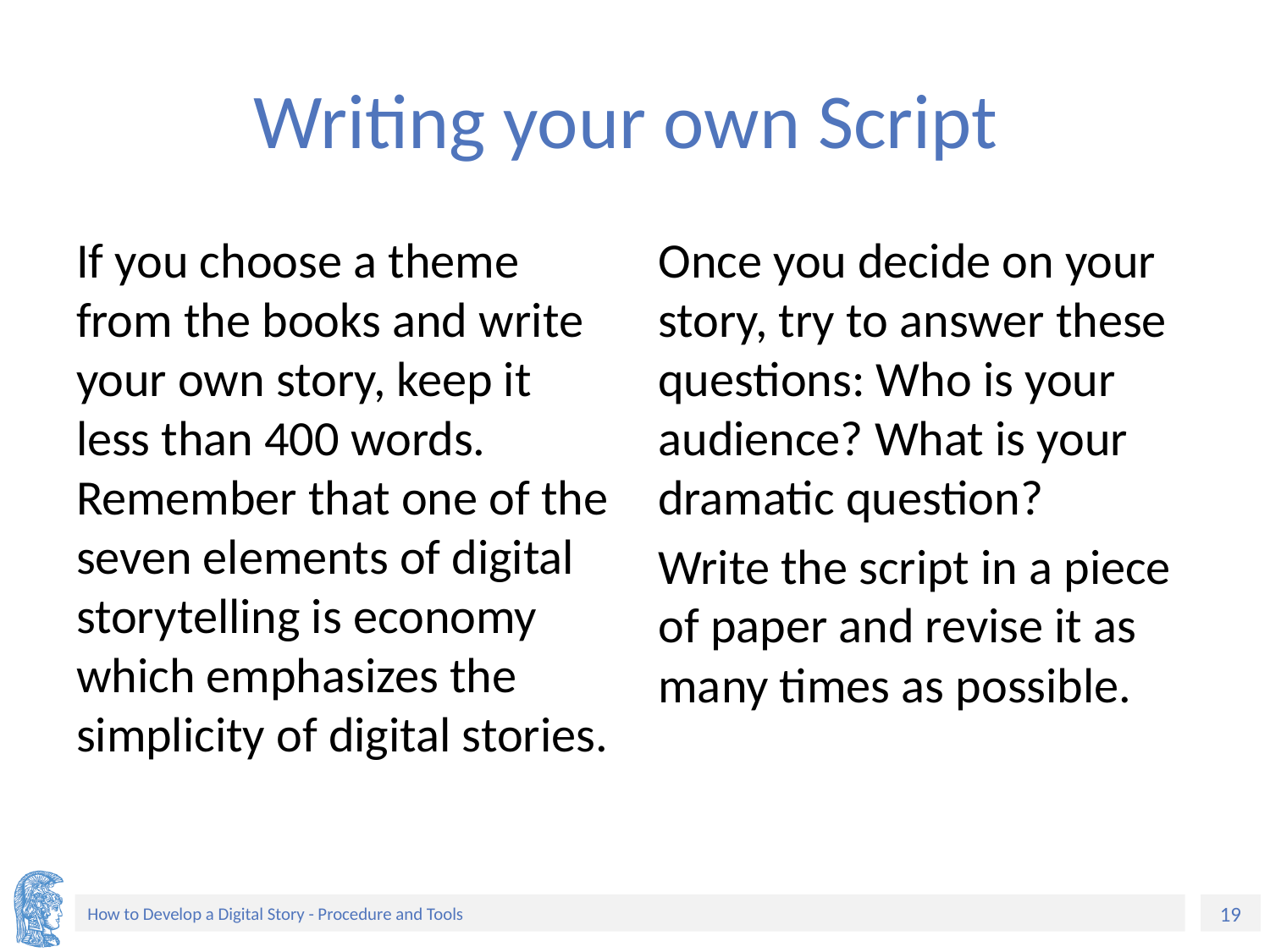

# Writing your own Script
If you choose a theme from the books and write your own story, keep it less than 400 words. Remember that one of the seven elements of digital storytelling is economy which emphasizes the simplicity of digital stories.
Once you decide on your story, try to answer these questions: Who is your audience? What is your dramatic question?
Write the script in a piece of paper and revise it as many times as possible.